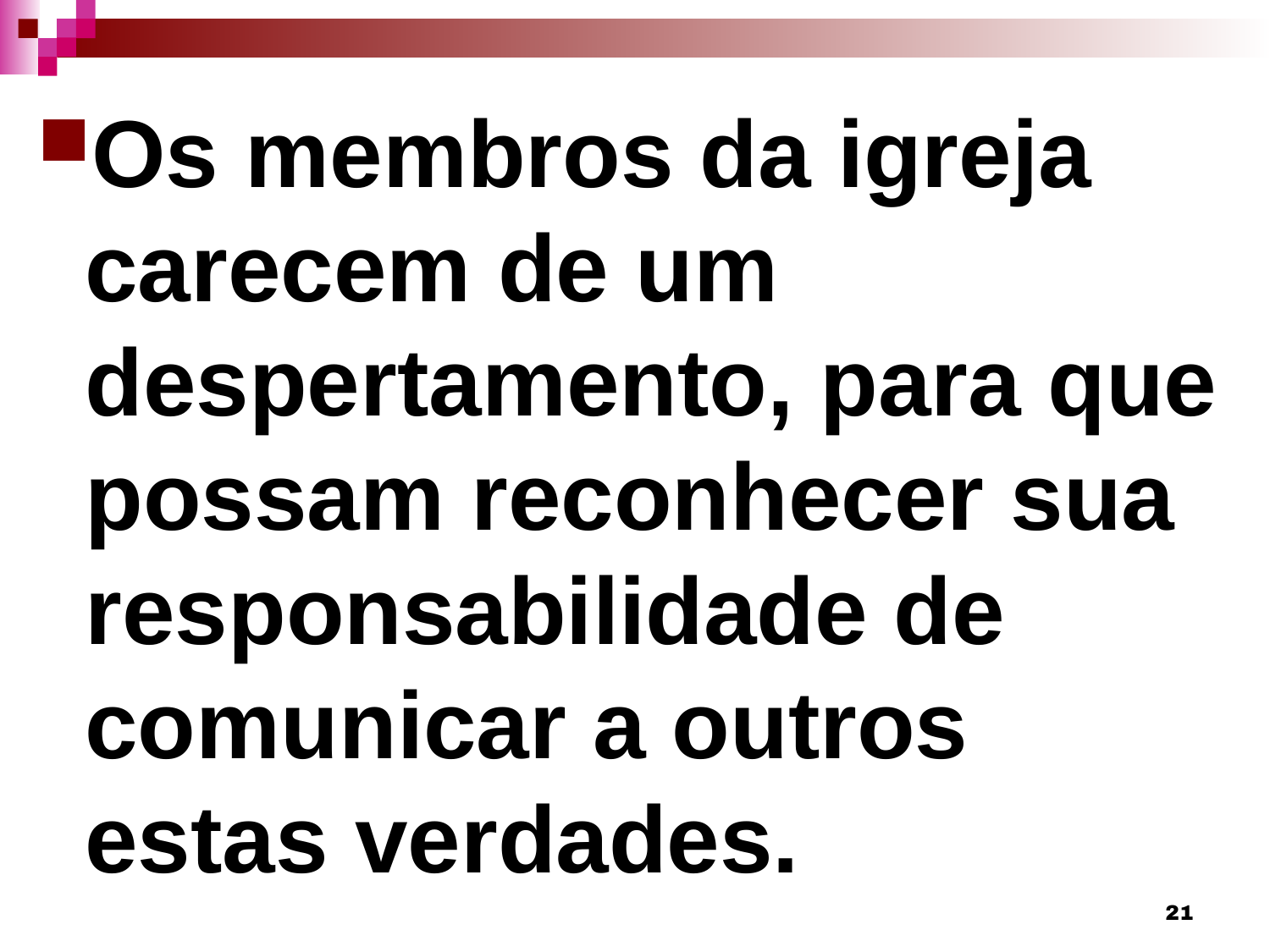

Os membros da igreja carecem de um despertamento, para que possam reconhecer sua responsabilidade de comunicar a outros estas verdades.
21